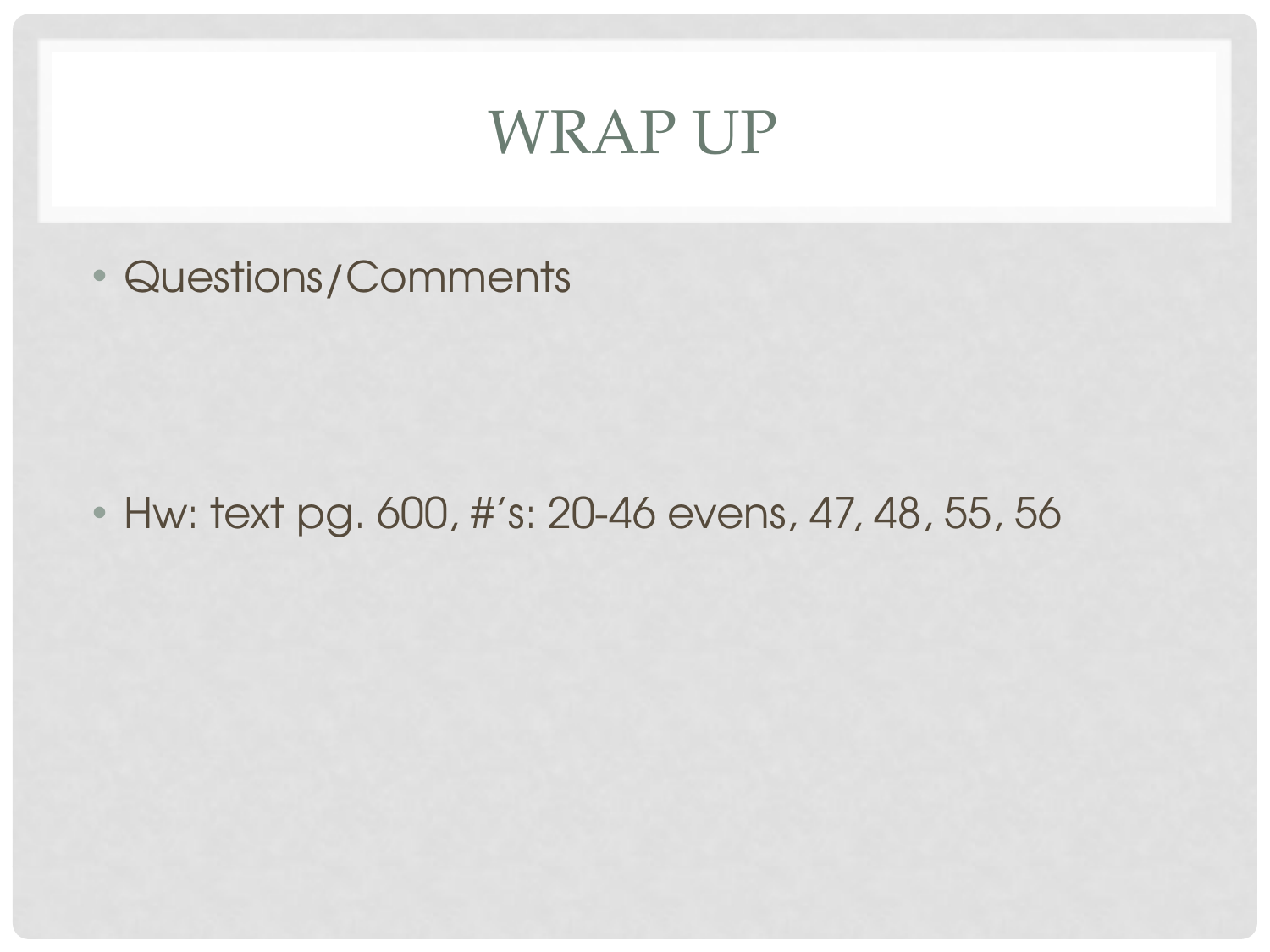

# Wrap up
Questions/Comments

Hw: text pg. 600, #’s: 20-46 evens, 47, 48, 55, 56